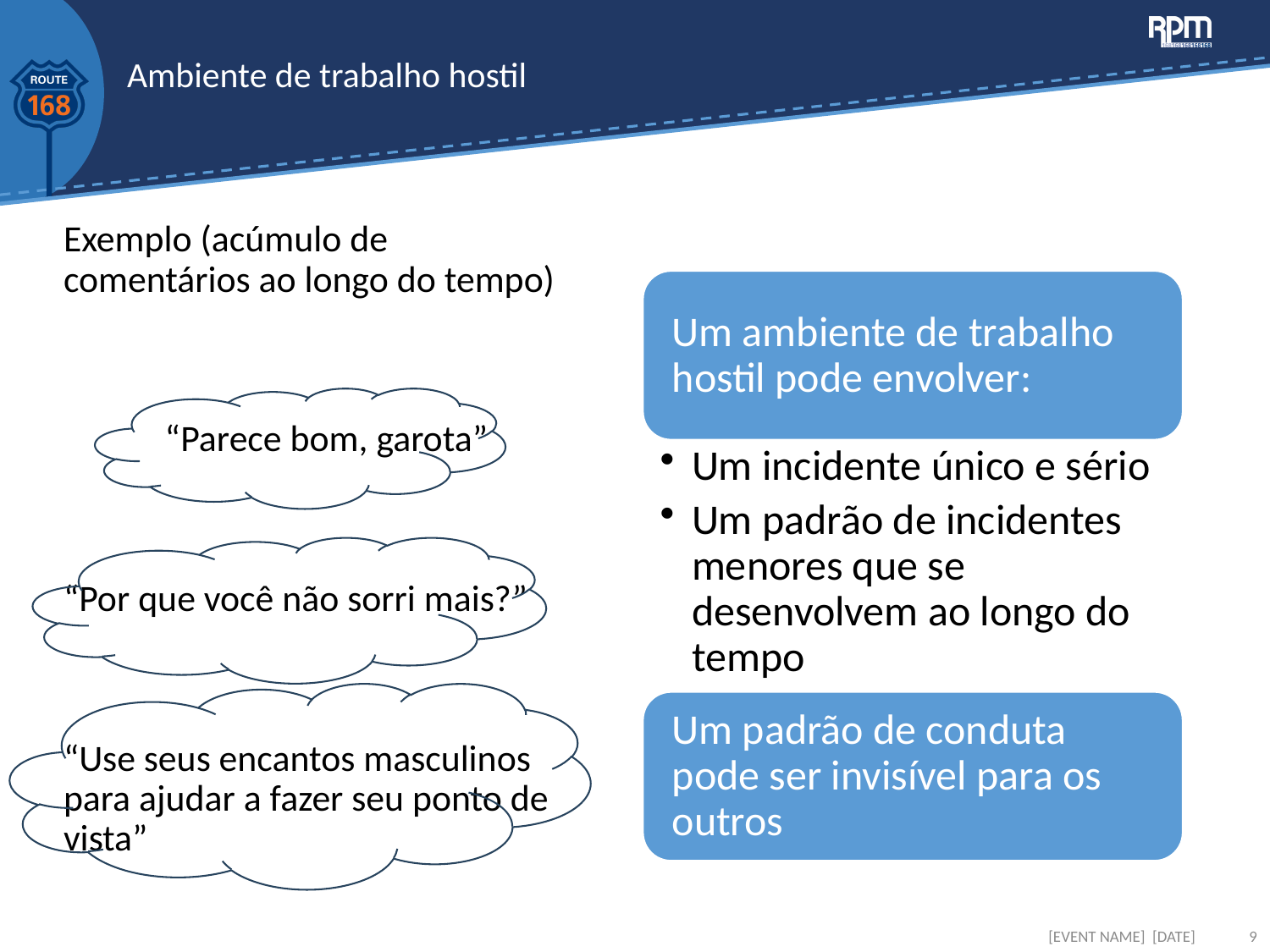

# Ambiente de trabalho hostil
Um ambiente de trabalho hostil pode envolver:
Um incidente único e sério
Um padrão de incidentes menores que se desenvolvem ao longo do tempo
Um padrão de conduta pode ser invisível para os outros
Exemplo (acúmulo de comentários ao longo do tempo)

            “Parece bom, garota”

“Por que você não sorri mais?”

“Use seus encantos masculinos para ajudar a fazer seu ponto de vista”

[EVENT NAME]  [DATE]
9